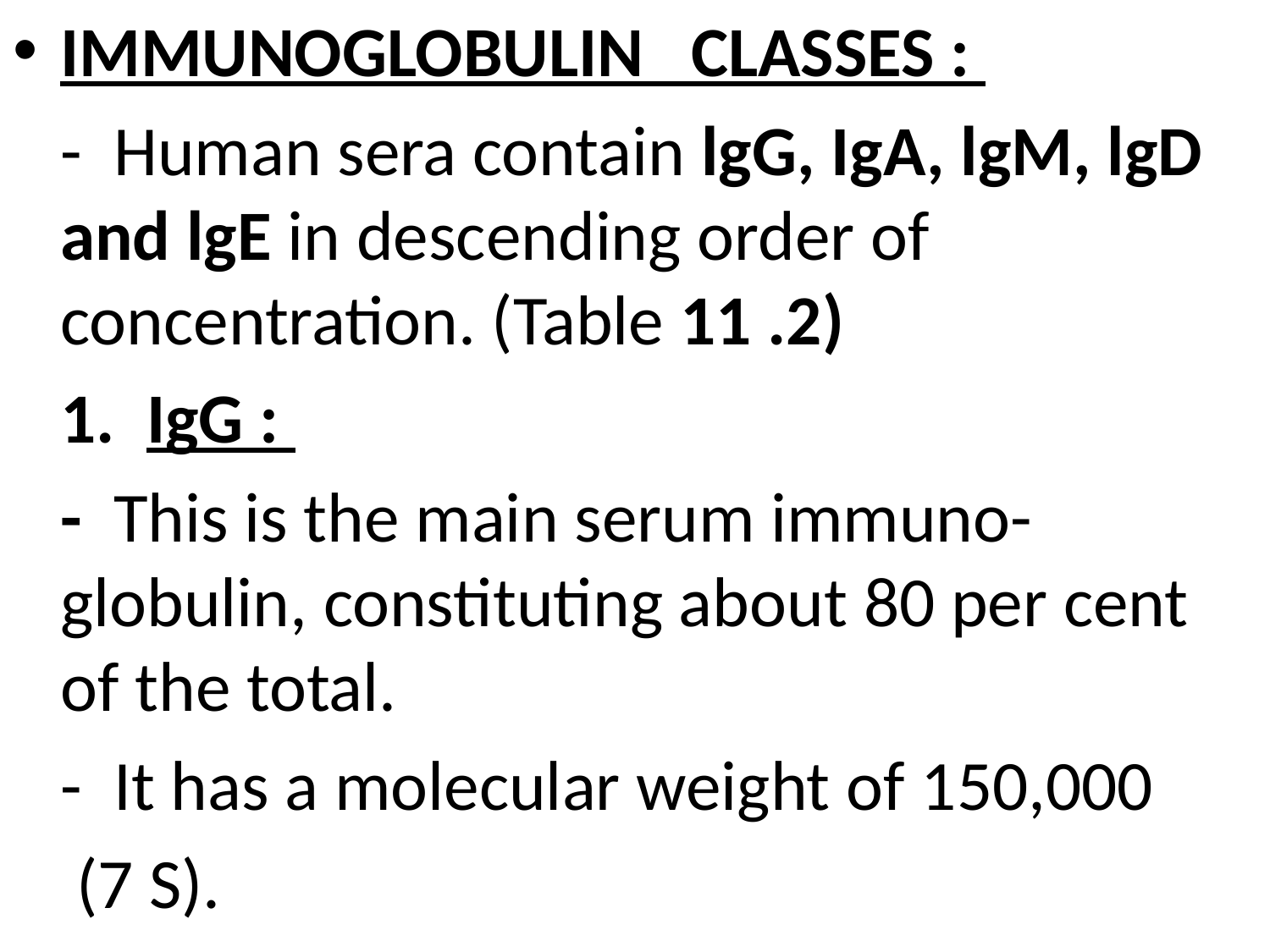

IMMUNOGLOBULIN   CLASSES :
	-  Human sera contain lgG, IgA, lgM, lgD and lgE in descending order of concentration. (Table 11 .2)
	1.  IgG :
	-  This is the main serum immuno-globulin, constituting about 80 per cent of the total.
	-  It has a molecular weight of 150,000
	 (7 S).
	-